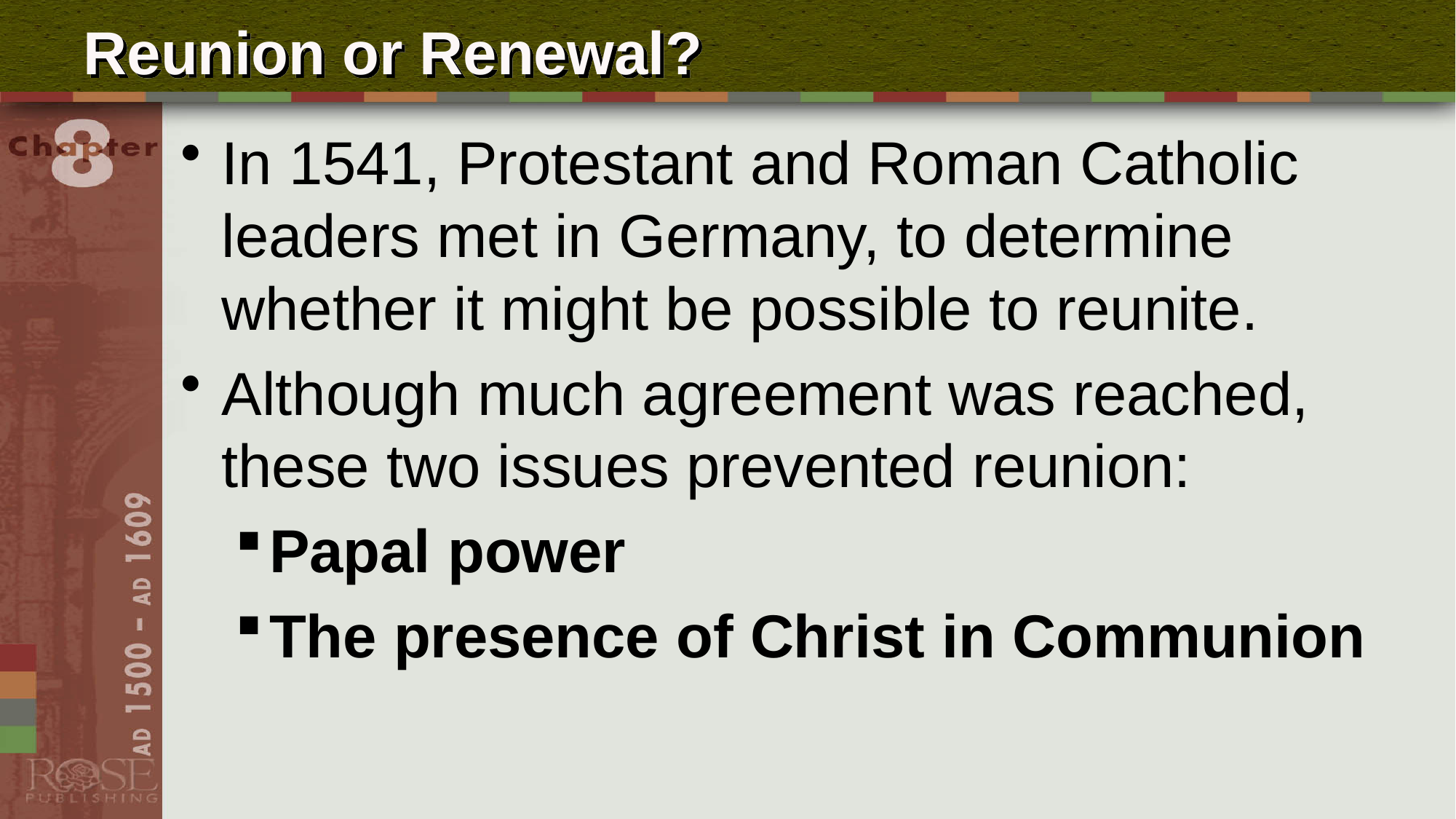

# Reunion or Renewal?
In 1541, Protestant and Roman Catholic leaders met in Germany, to determine whether it might be possible to reunite.
Although much agreement was reached, these two issues prevented reunion:
Papal power
The presence of Christ in Communion